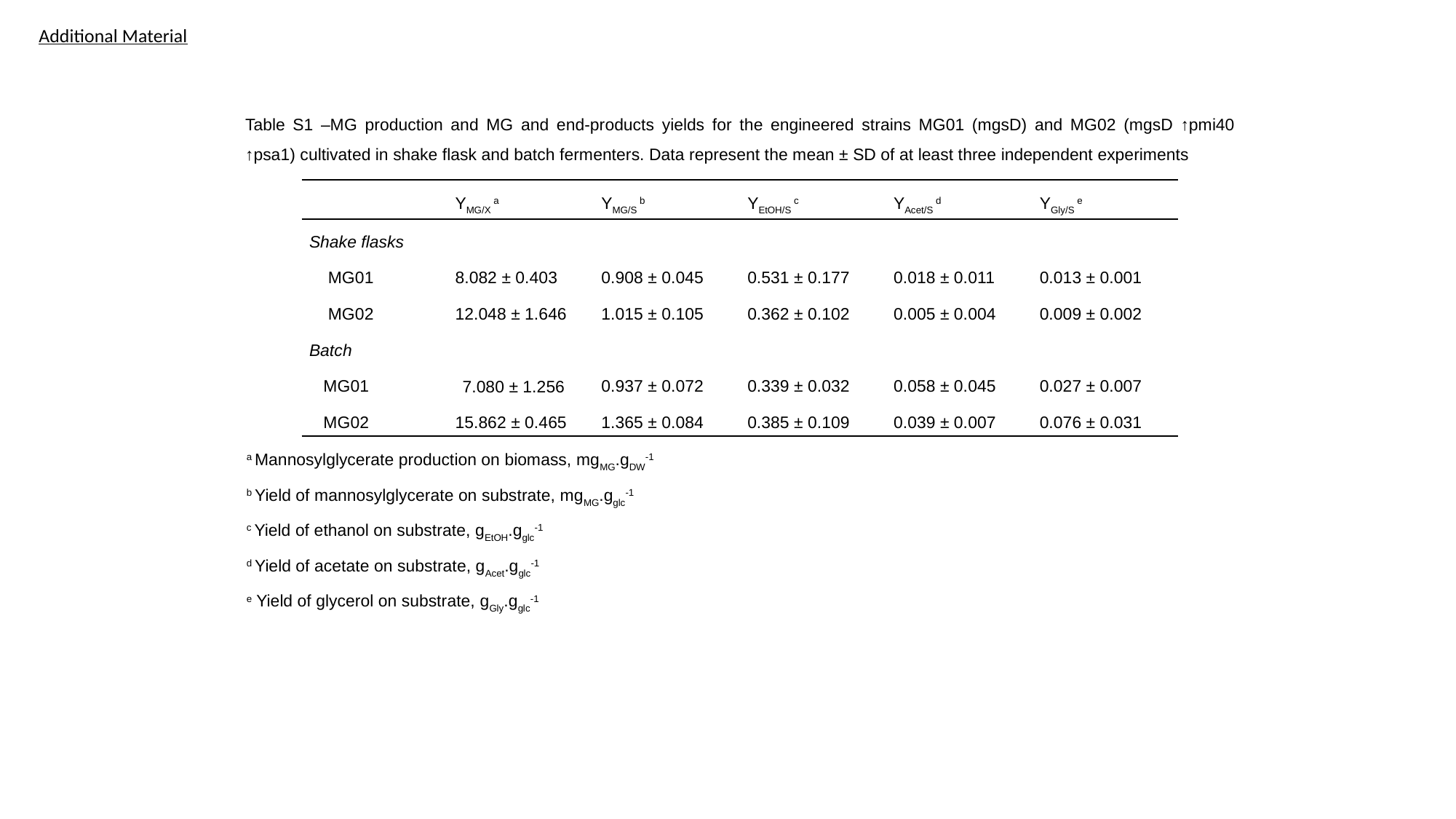

Additional Material
Table S1 –MG production and MG and end-products yields for the engineered strains MG01 (mgsD) and MG02 (mgsD ↑pmi40 ↑psa1) cultivated in shake flask and batch fermenters. Data represent the mean ± SD of at least three independent experiments
|  | YMG/X a | YMG/S b | YEtOH/S c | YAcet/S d | YGly/S e |
| --- | --- | --- | --- | --- | --- |
| Shake flasks |  |  |  |  |  |
| MG01 | 8.082 ± 0.403 | 0.908 ± 0.045 | 0.531 ± 0.177 | 0.018 ± 0.011 | 0.013 ± 0.001 |
| MG02 | 12.048 ± 1.646 | 1.015 ± 0.105 | 0.362 ± 0.102 | 0.005 ± 0.004 | 0.009 ± 0.002 |
| Batch |  |  |  |  |  |
| MG01 | 7.080 ± 1.256 | 0.937 ± 0.072 | 0.339 ± 0.032 | 0.058 ± 0.045 | 0.027 ± 0.007 |
| MG02 | 15.862 ± 0.465 | 1.365 ± 0.084 | 0.385 ± 0.109 | 0.039 ± 0.007 | 0.076 ± 0.031 |
a Mannosylglycerate production on biomass, mgMG.gDW-1
b Yield of mannosylglycerate on substrate, mgMG.gglc-1
c Yield of ethanol on substrate, gEtOH.gglc-1
d Yield of acetate on substrate, gAcet.gglc-1
e Yield of glycerol on substrate, gGly.gglc-1